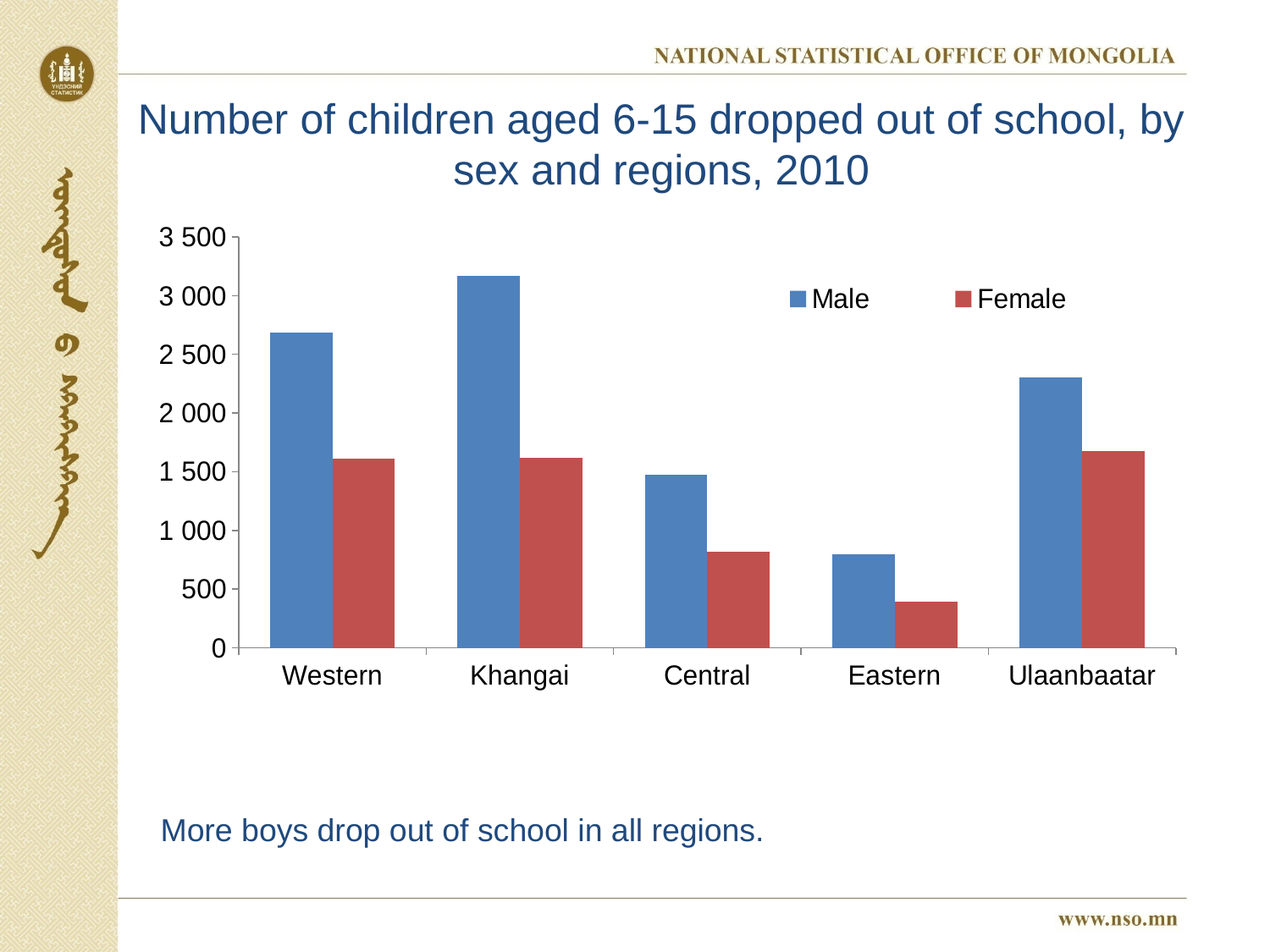

# Number of children aged 6-15 dropped out of school, by sex and regions, 2010

### Chart

| Category | Male | Female |
|---|---|---|
| Western | 2688.0 | 1608.0 |
| Khangai | 3172.0 | 1618.0 |
| Central | 1474.0 | 820.0 |
| Eastern | 795.0 | 396.0 |
| Ulaanbaatar | 2306.0 | 1676.0 |
More boys drop out of school in all regions.